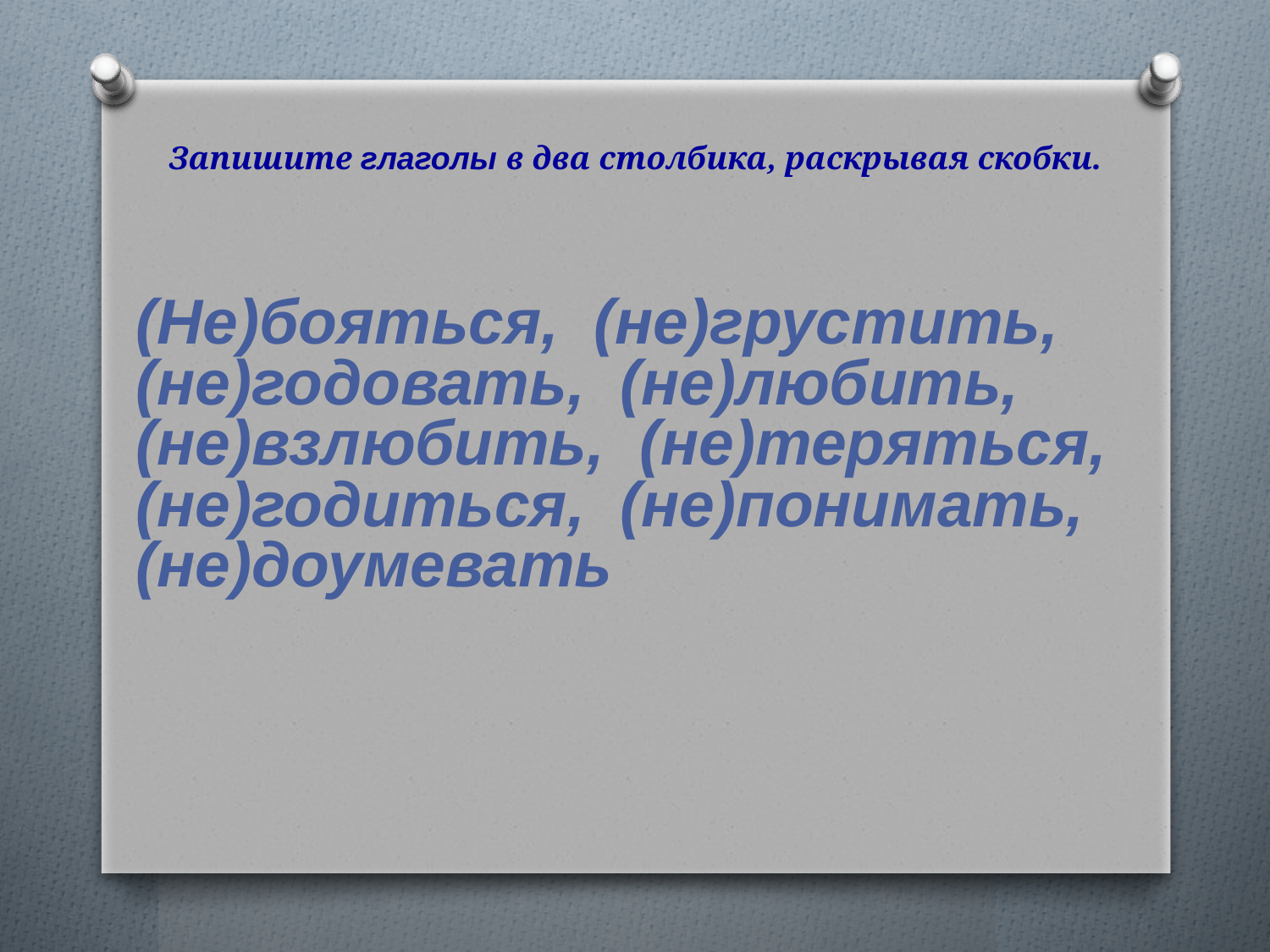

# Запишите глаголы в два столбика, раскрывая скобки.

	(Не)бояться,  (не)грустить, (не)годовать,  (не)любить, (не)взлюбить,  (не)теряться, (не)годиться,  (не)понимать, (не)доумевать